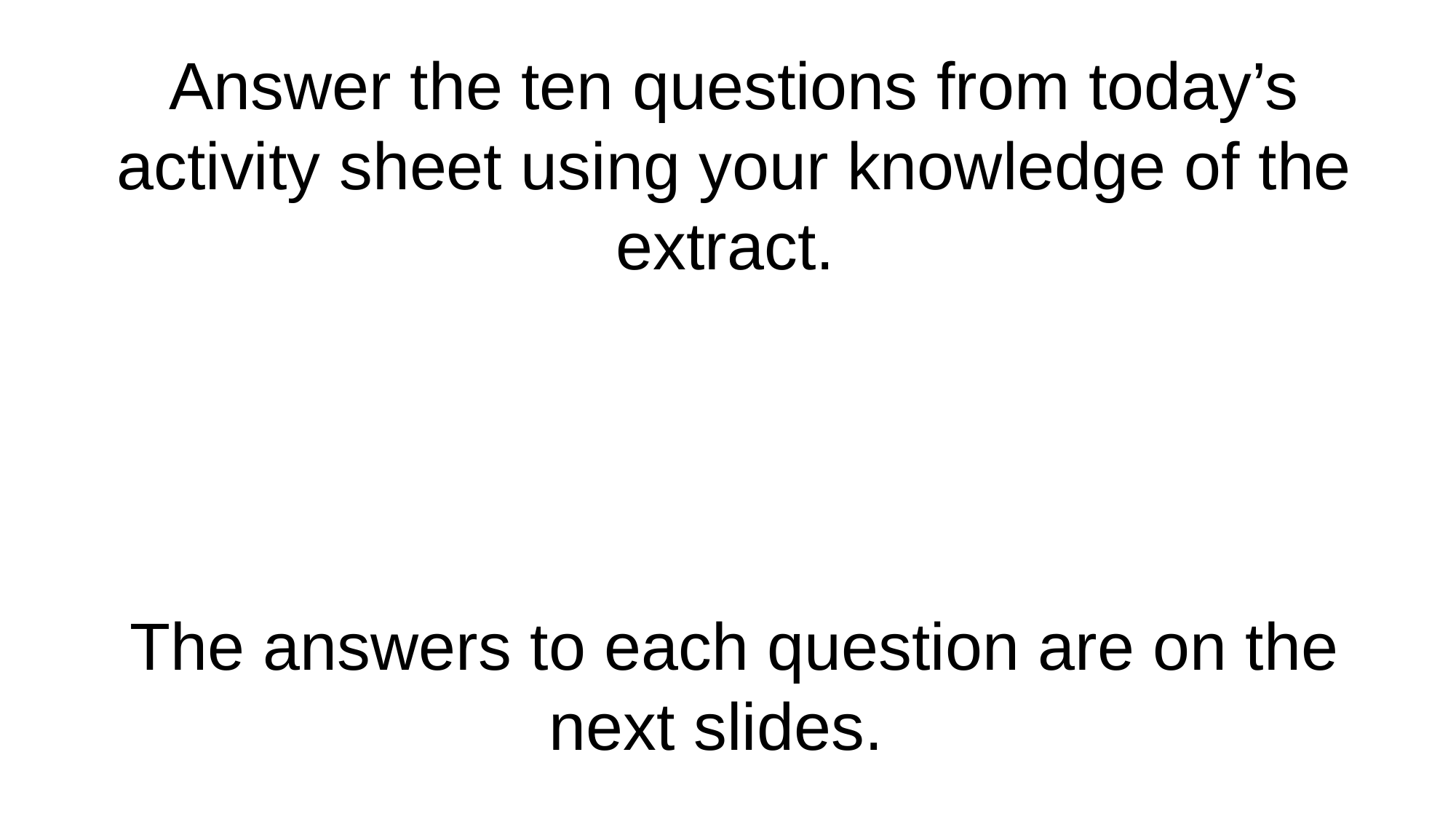

Answer the ten questions from today’s activity sheet using your knowledge of the extract.

The answers to each question are on the next slides.